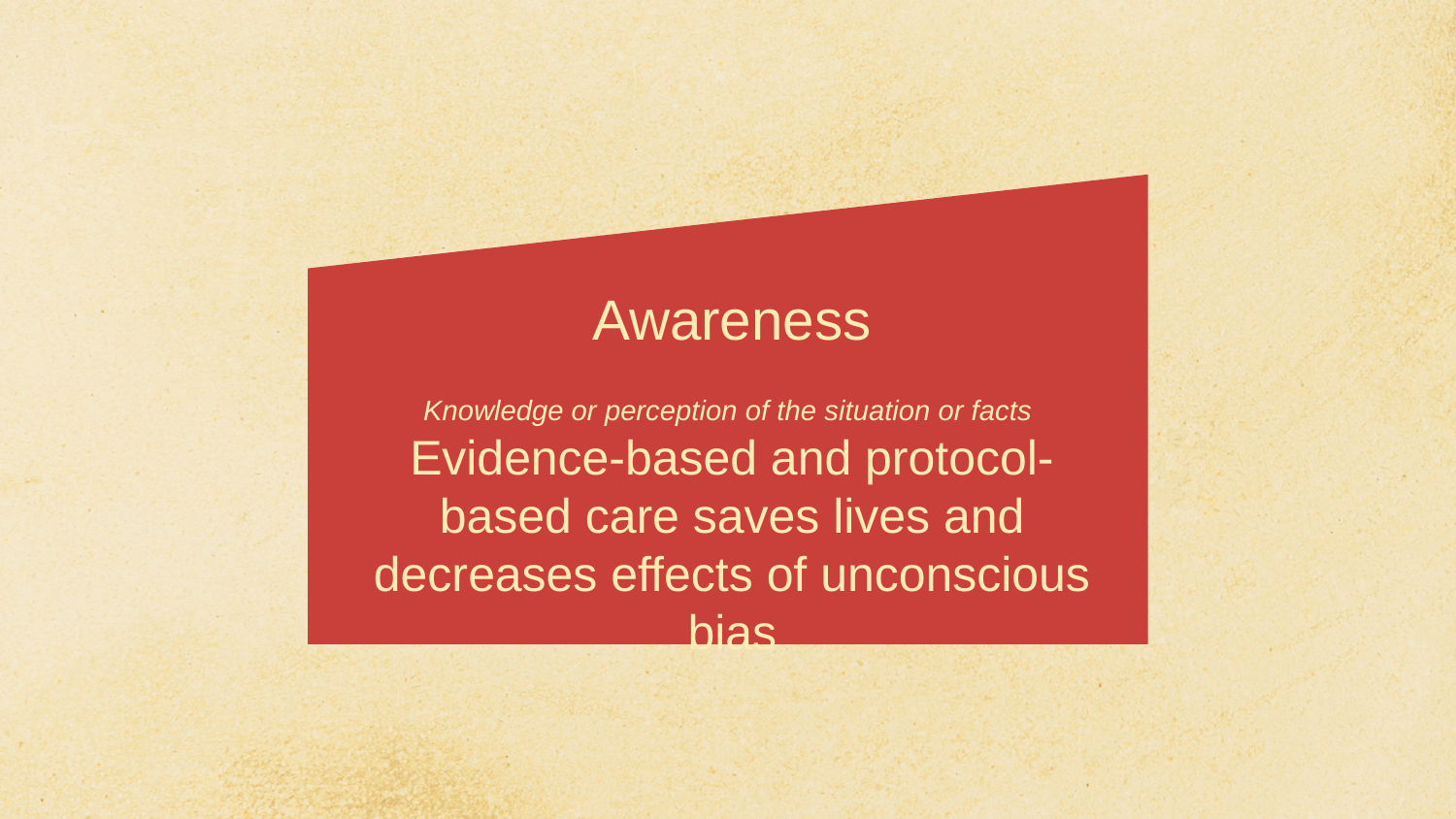

# Awareness
Knowledge or perception of the situation or facts
Evidence-based and protocol-based care saves lives and decreases effects of unconscious bias